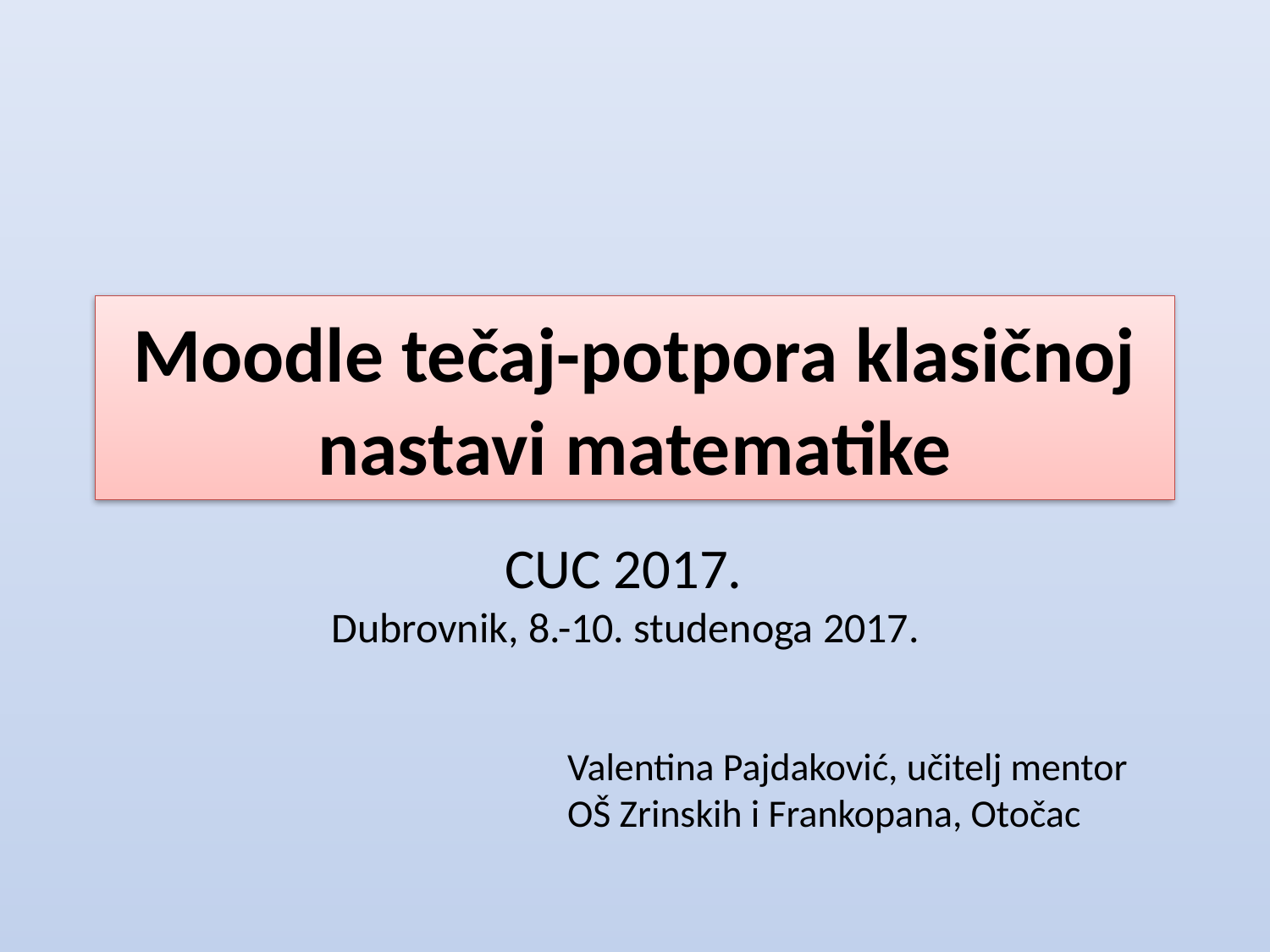

# Moodle tečaj-potpora klasičnoj nastavi matematike
CUC 2017.
Dubrovnik, 8.-10. studenoga 2017.
Valentina Pajdaković, učitelj mentor
OŠ Zrinskih i Frankopana, Otočac